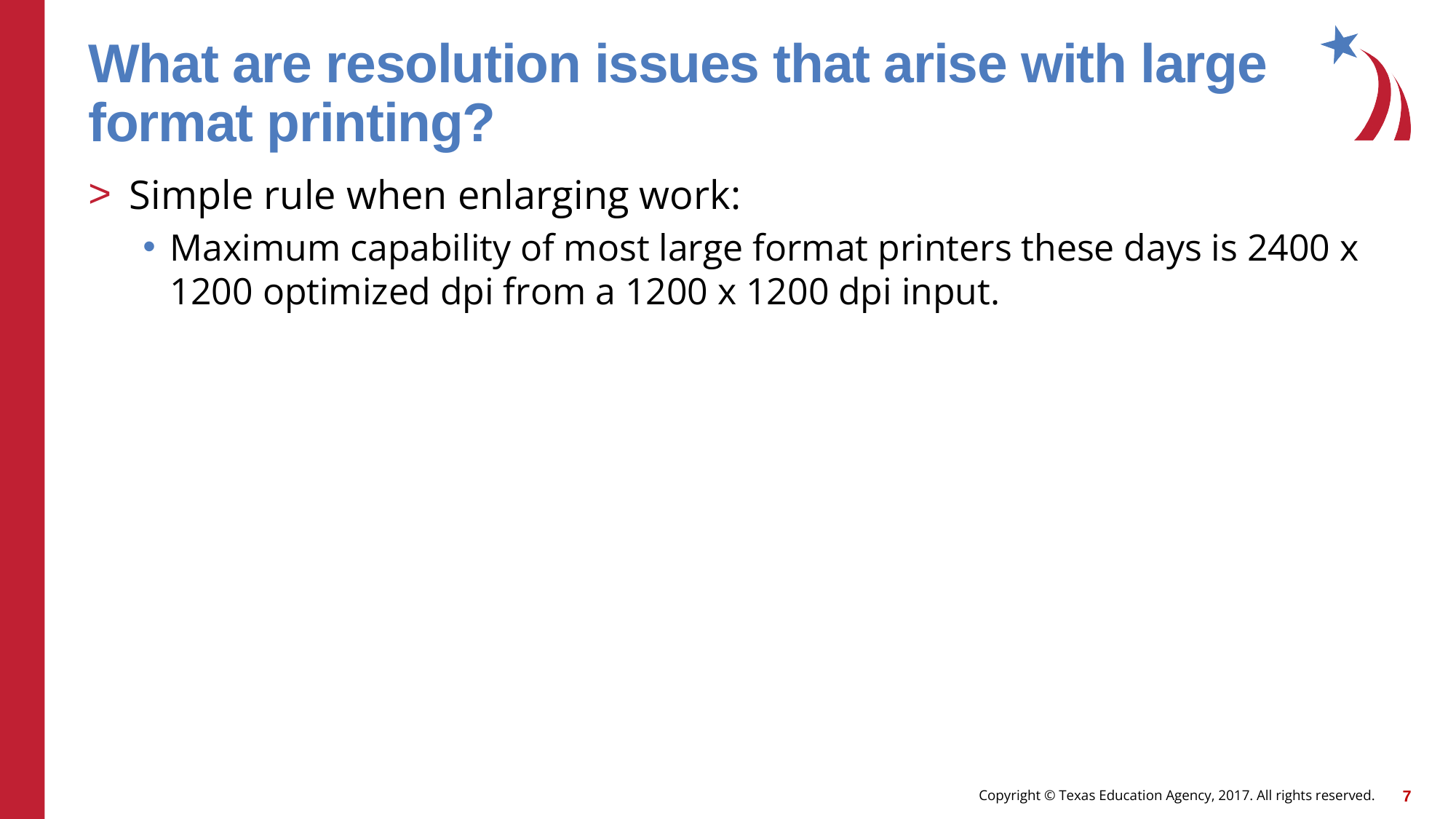

# What are resolution issues that arise with large format printing?
Simple rule when enlarging work:
Maximum capability of most large format printers these days is 2400 x 1200 optimized dpi from a 1200 x 1200 dpi input.